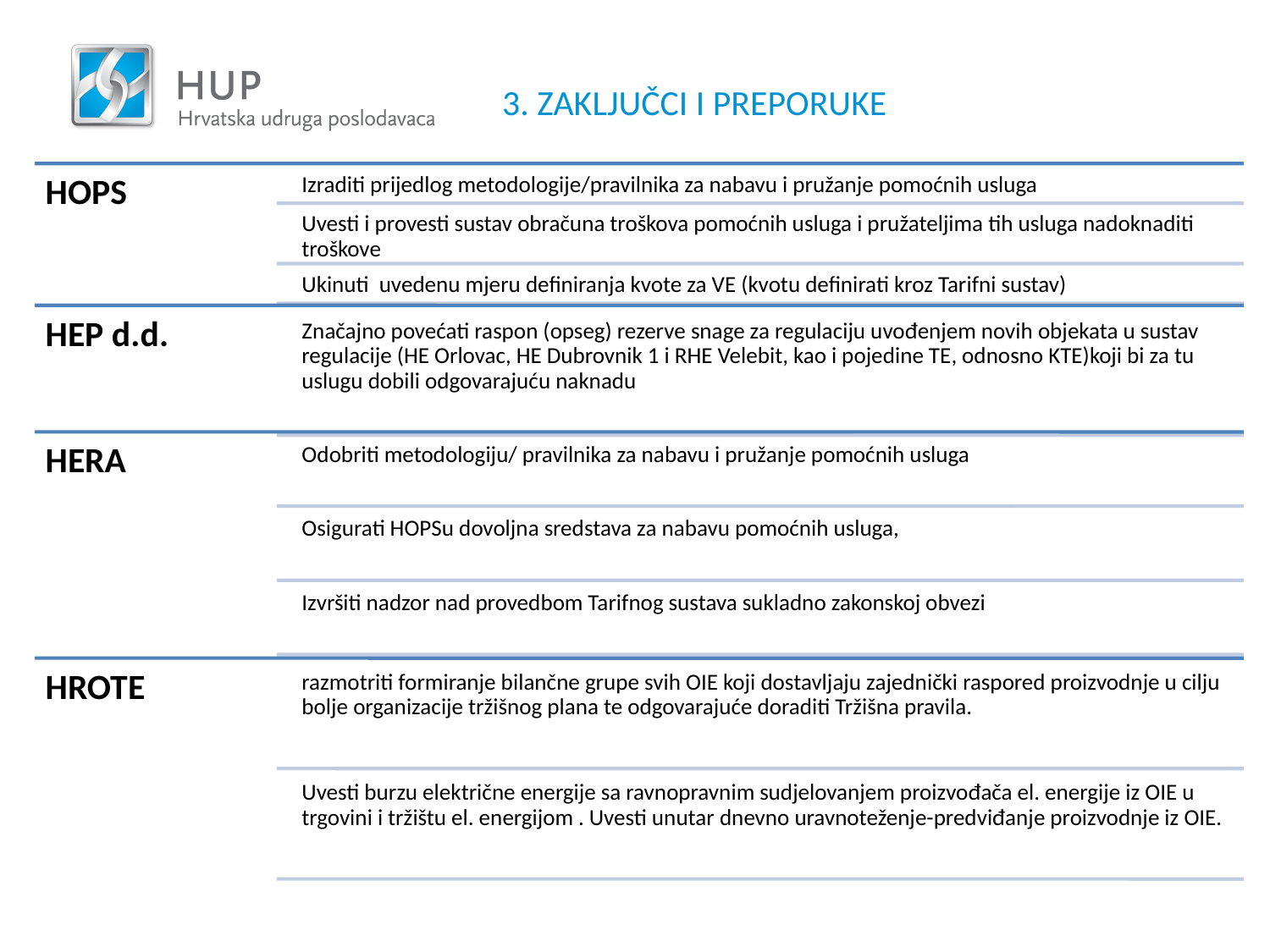

# 3. ZAKLJUČCI I PREPORUKE
HOPS
Izraditi prijedlog metodologije/pravilnika za nabavu i pružanje pomoćnih usluga
Uvesti i provesti sustav obračuna troškova pomoćnih usluga i pružateljima tih usluga nadoknaditi troškove
Ukinuti  uvedenu mjeru definiranja kvote za VE (kvotu definirati kroz Tarifni sustav)
HEP d.d.
Značajno povećati raspon (opseg) rezerve snage za regulaciju uvođenjem novih objekata u sustav regulacije (HE Orlovac, HE Dubrovnik 1 i RHE Velebit, kao i pojedine TE, odnosno KTE)koji bi za tu uslugu dobili odgovarajuću naknadu
HERA
Odobriti metodologiju/ pravilnika za nabavu i pružanje pomoćnih usluga
Osigurati HOPSu dovoljna sredstava za nabavu pomoćnih usluga,
Izvršiti nadzor nad provedbom Tarifnog sustava sukladno zakonskoj obvezi
HROTE
razmotriti formiranje bilančne grupe svih OIE koji dostavljaju zajednički raspored proizvodnje u cilju bolje organizacije tržišnog plana te odgovarajuće doraditi Tržišna pravila.
Uvesti burzu električne energije sa ravnopravnim sudjelovanjem proizvođača el. energije iz OIE u trgovini i tržištu el. energijom . Uvesti unutar dnevno uravnoteženje-predviđanje proizvodnje iz OIE.